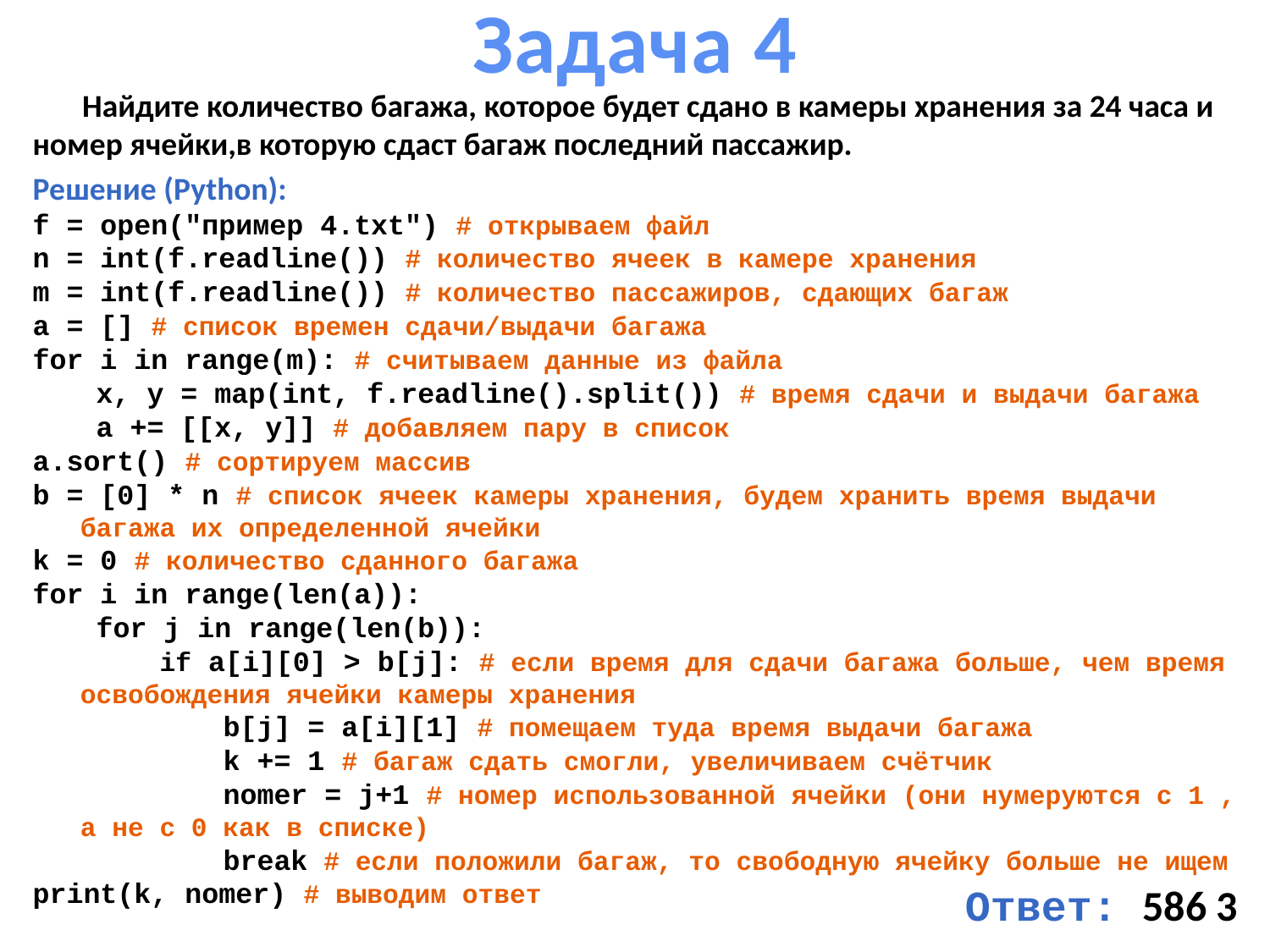

# Задача 4
Найдите количество багажа, которое будет сдано в камеры хранения за 24 часа и номер ячейки,в которую сдаст багаж последний пассажир.
Решение (Python):
f = open("пример 4.txt") # открываем файл
n = int(f.readline()) # количество ячеек в камере хранения
m = int(f.readline()) # количество пассажиров, сдающих багаж
a = [] # список времен сдачи/выдачи багажа
for i in range(m): # считываем данные из файла
    x, y = map(int, f.readline().split()) # время сдачи и выдачи багажа
    a += [[x, y]] # добавляем пару в список
a.sort() # сортируем массив
b = [0] * n # список ячеек камеры хранения, будем хранить время выдачи багажа их определенной ячейки
k = 0 # количество сданного багажа
for i in range(len(a)):
    for j in range(len(b)):
        if a[i][0] > b[j]: # если время для сдачи багажа больше, чем время освобождения ячейки камеры хранения
            b[j] = a[i][1] # помещаем туда время выдачи багажа
            k += 1 # багаж сдать смогли, увеличиваем счётчик
            nomer = j+1 # номер использованной ячейки (они нумеруются с 1 , а не с 0 как в списке)
            break # если положили багаж, то свободную ячейку больше не ищем
print(k, nomer) # выводим ответ
Ответ: 586 3